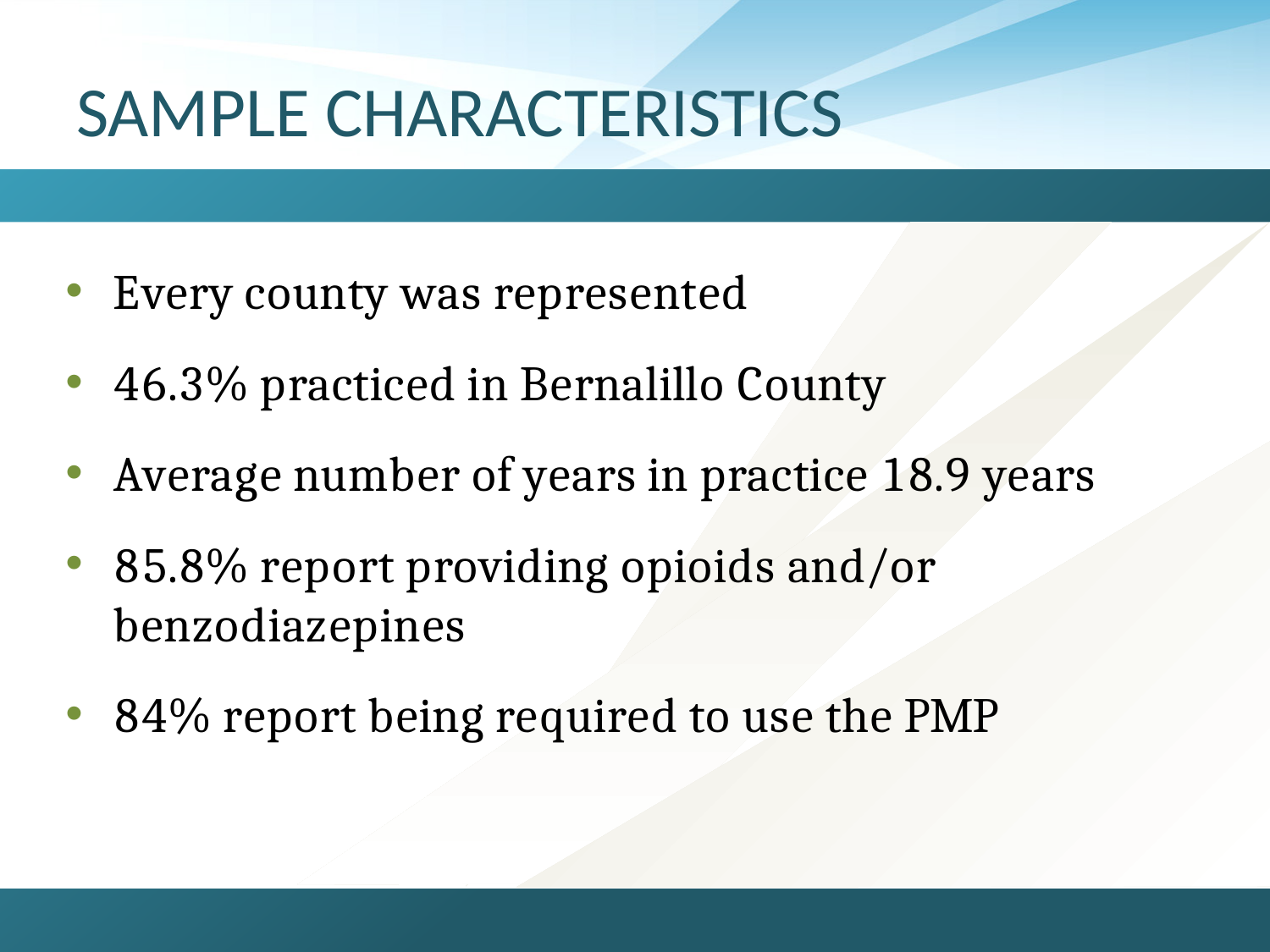

# Sample Characteristics
Every county was represented
46.3% practiced in Bernalillo County
Average number of years in practice 18.9 years
85.8% report providing opioids and/or benzodiazepines
84% report being required to use the PMP